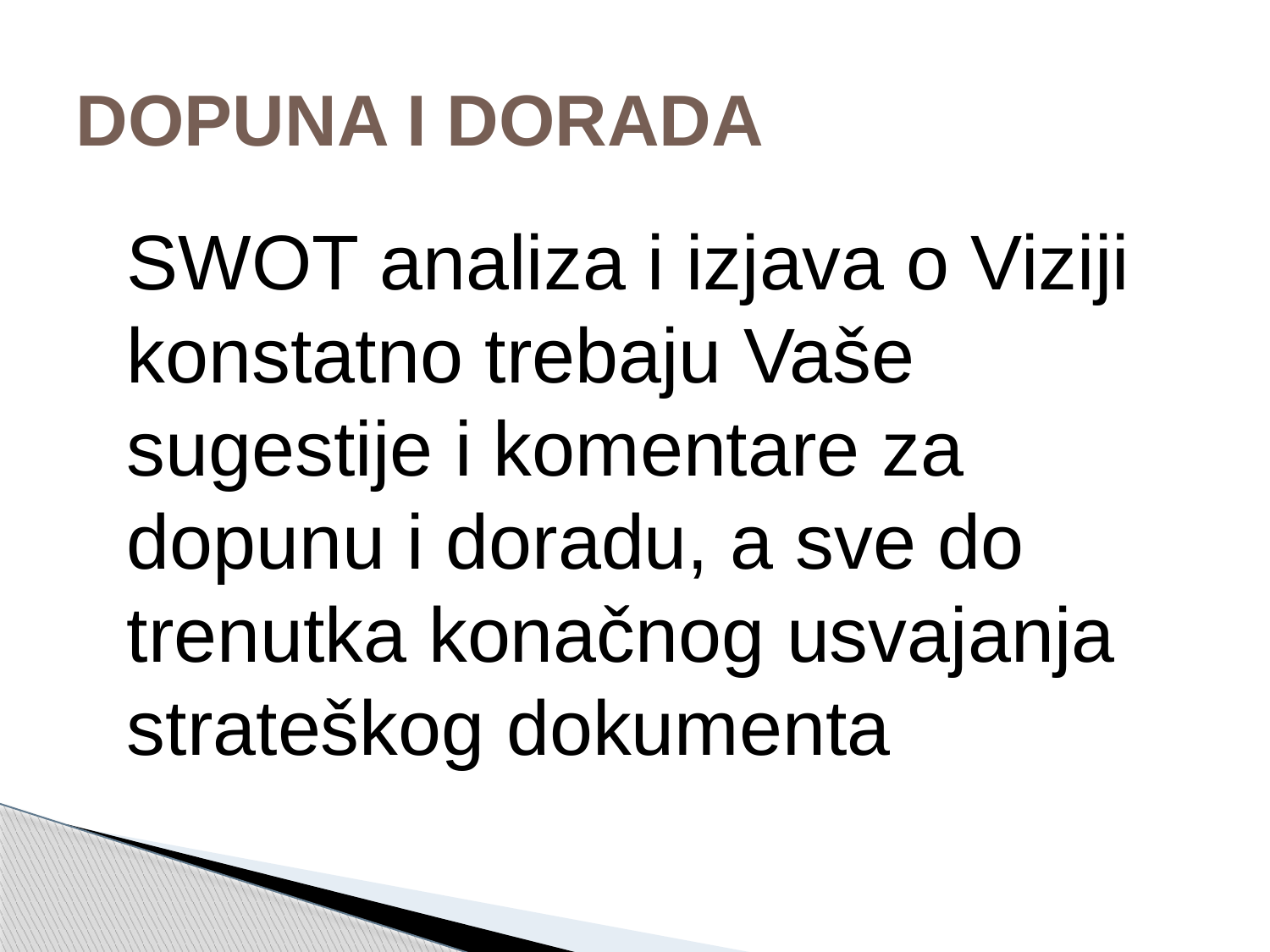

# DOPUNA I DORADA
	SWOT analiza i izjava o Viziji konstatno trebaju Vaše sugestije i komentare za dopunu i doradu, a sve do trenutka konačnog usvajanja strateškog dokumenta